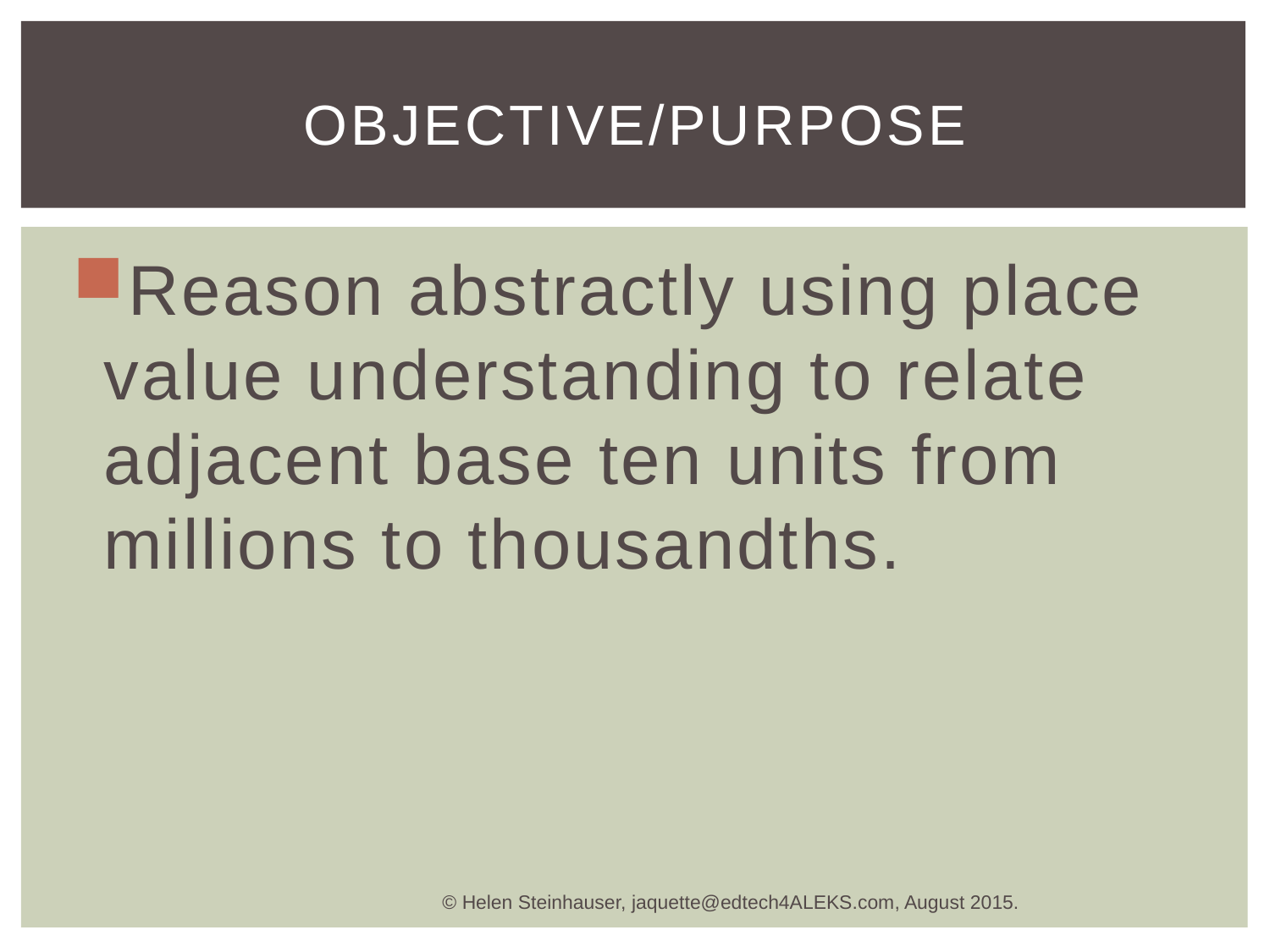

# Objective/Purpose
Reason abstractly using place value understanding to relate adjacent base ten units from millions to thousandths.

© Helen Steinhauser, jaquette@edtech4ALEKS.com, August 2015.